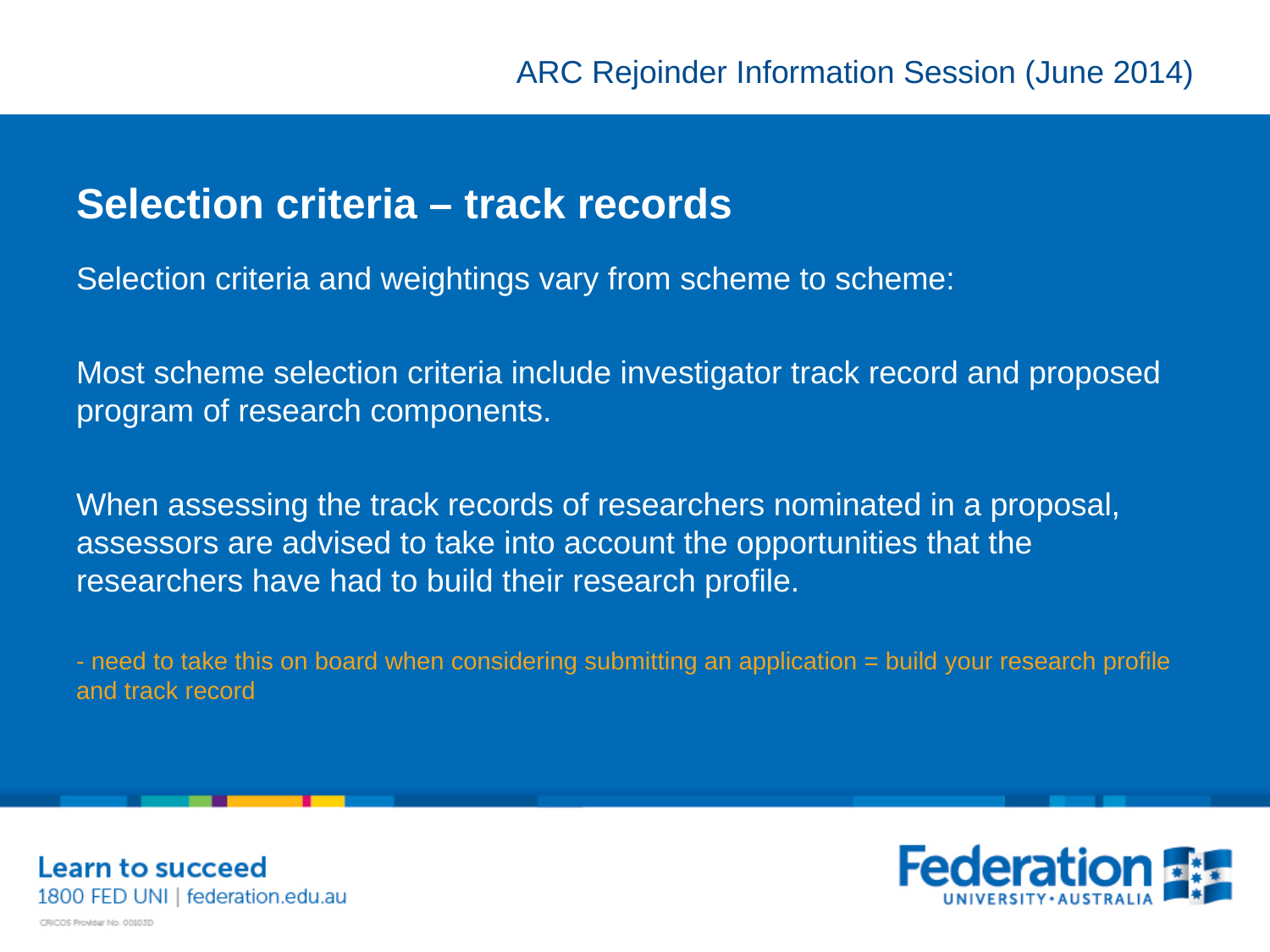

# Selection criteria – track records
Selection criteria and weightings vary from scheme to scheme:

Most scheme selection criteria include investigator track record and proposed program of research components.

When assessing the track records of researchers nominated in a proposal, assessors are advised to take into account the opportunities that the researchers have had to build their research profile.

- need to take this on board when considering submitting an application = build your research profile and track record